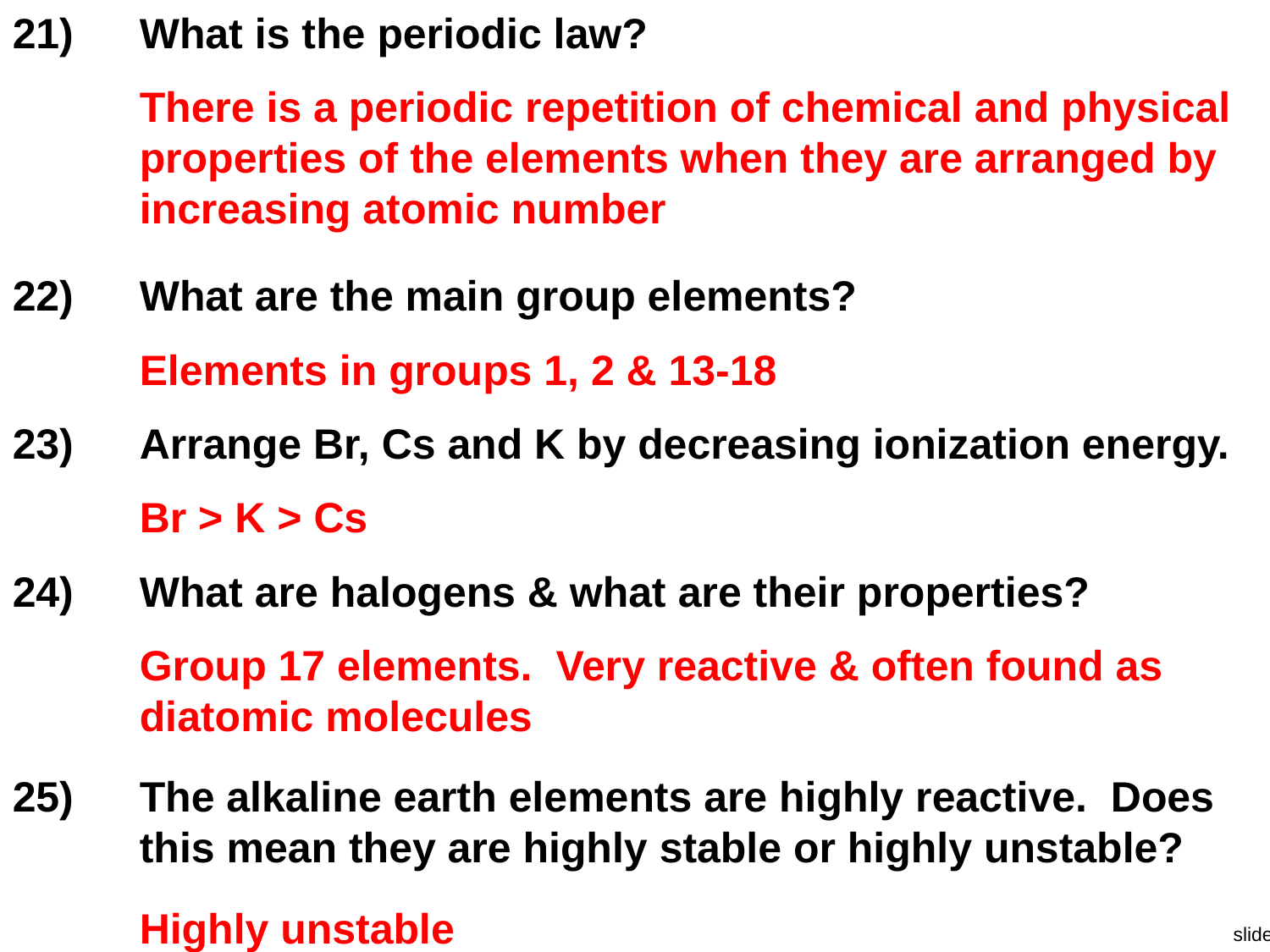

21)	What is the periodic law?
There is a periodic repetition of chemical and physical properties of the elements when they are arranged by increasing atomic number
22)	What are the main group elements?
Elements in groups 1, 2 & 13-18
23)	Arrange Br, Cs and K by decreasing ionization energy.
Br > K > Cs
24)	What are halogens & what are their properties?
Group 17 elements.  Very reactive & often found as diatomic molecules
25)	The alkaline earth elements are highly reactive.  Does this mean they are highly stable or highly unstable?
Highly unstable